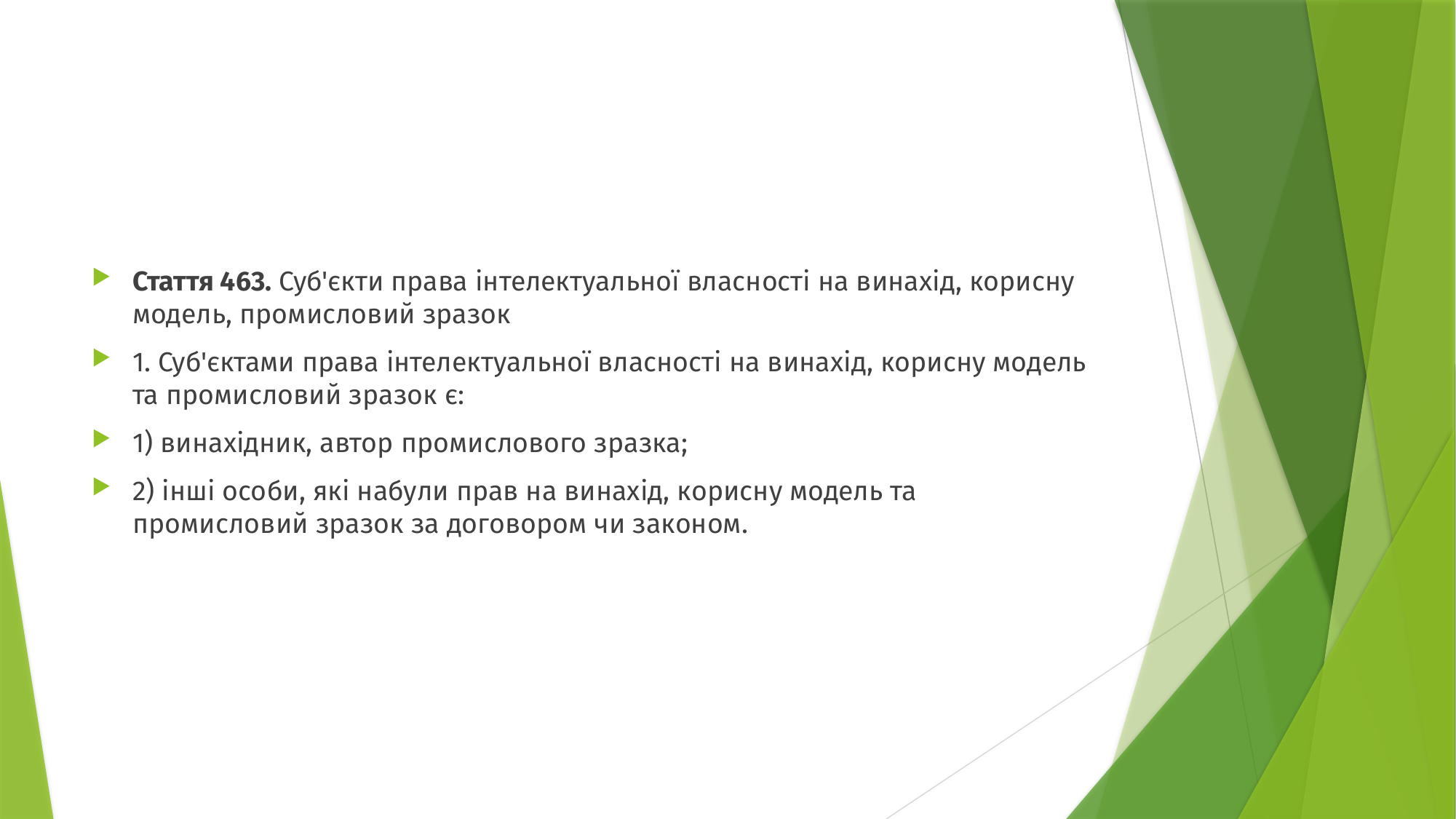

#
Стаття 463. Суб'єкти права інтелектуальної власності на винахід, корисну модель, промисловий зразок
1. Суб'єктами права інтелектуальної власності на винахід, корисну модель та промисловий зразок є:
1) винахідник, автор промислового зразка;
2) інші особи, які набули прав на винахід, корисну модель та промисловий зразок за договором чи законом.